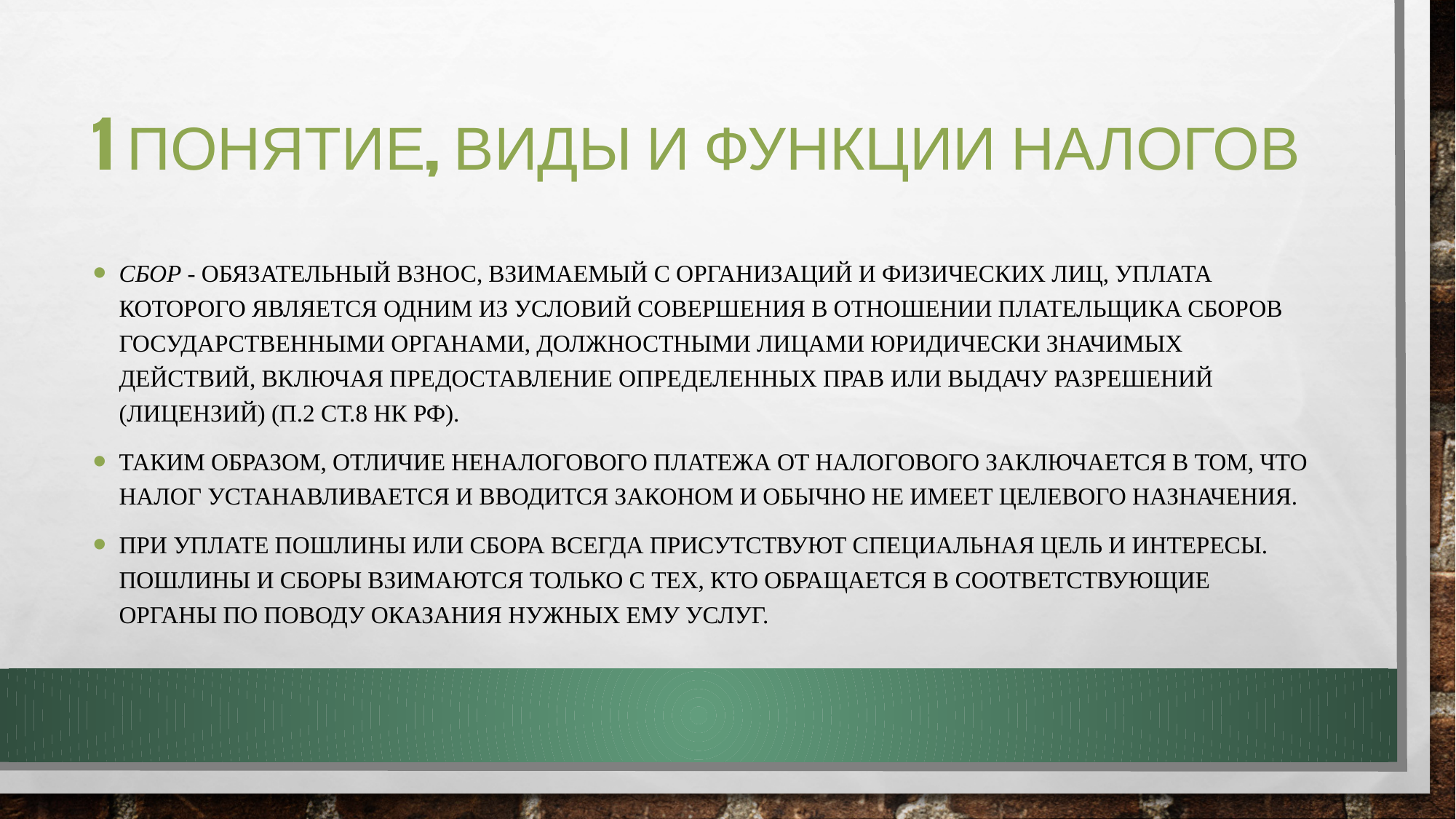

# 1 Понятие, виды и функции налогов
Сбор - обязательный взнос, взимаемый с организаций и физических лиц, уплата которого является одним из условий совершения в отношении плательщика сборов государственными органами, должностными лицами юридически значимых действий, включая предоставление определенных прав или выдачу разрешений (лицензий) (п.2 ст.8 НК РФ).
Таким образом, отличие неналогового платежа от налогового заключается в том, что налог устанавливается и вводится законом и обычно не имеет целевого назначения.
При уплате пошлины или сбора всегда присутствуют специальная цель и интересы. Пошлины и сборы взимаются только с тех, кто обращается в соответствующие органы по поводу оказания нужных ему услуг.